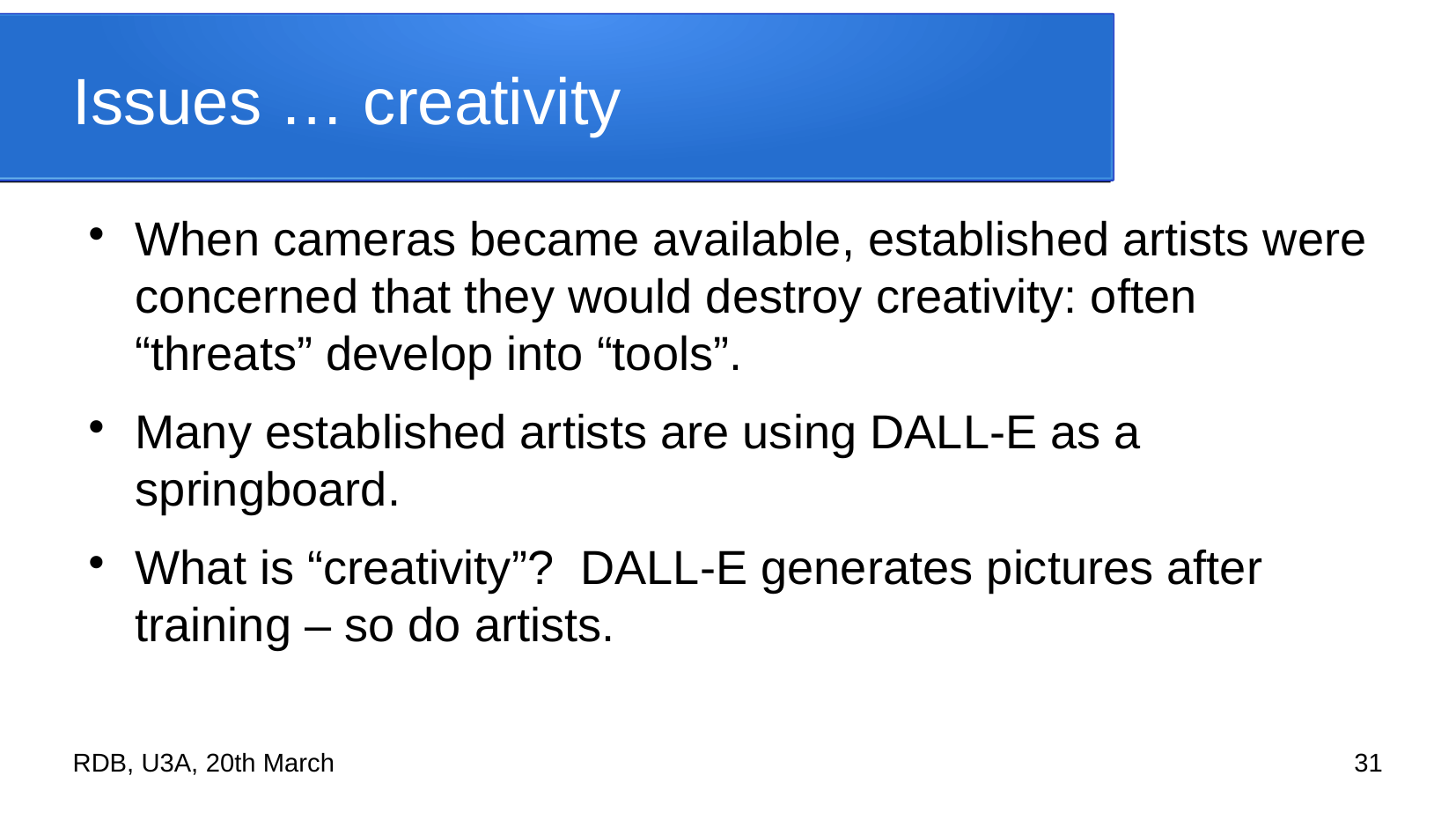

# Issues … creativity
When cameras became available, established artists were concerned that they would destroy creativity: often “threats” develop into “tools”.
Many established artists are using DALL-E as a springboard.
What is “creativity”?  DALL-E generates pictures after training – so do artists.

RDB, U3A, 20th March
31